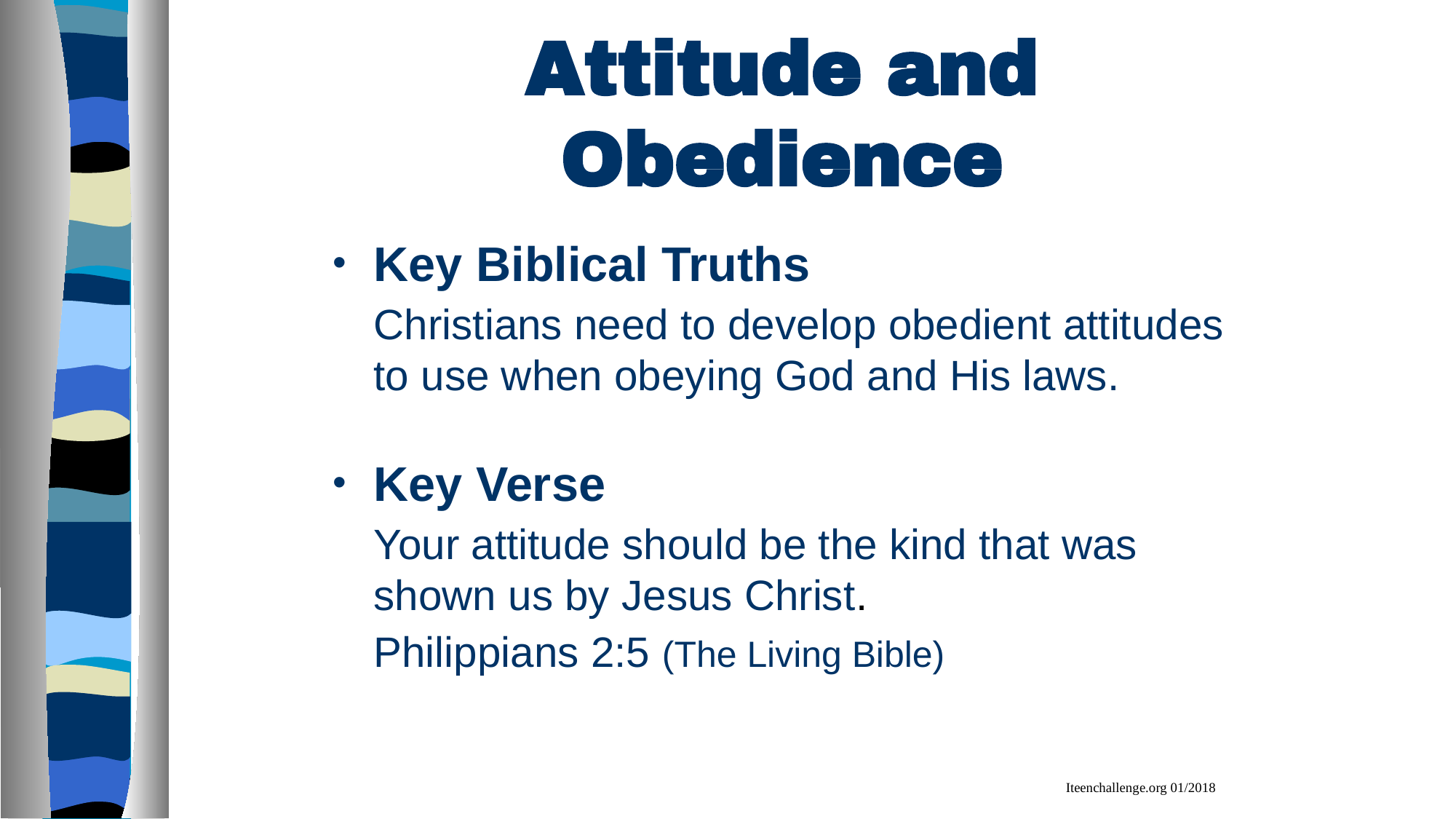

# Attitude and Obedience
Key Biblical Truths
	Christians need to develop obedient attitudes to use when obeying God and His laws.

Key Verse
	Your attitude should be the kind that was shown us by Jesus Christ.
	Philippians 2:5 (The Living Bible)

Iteenchallenge.org 01/2018